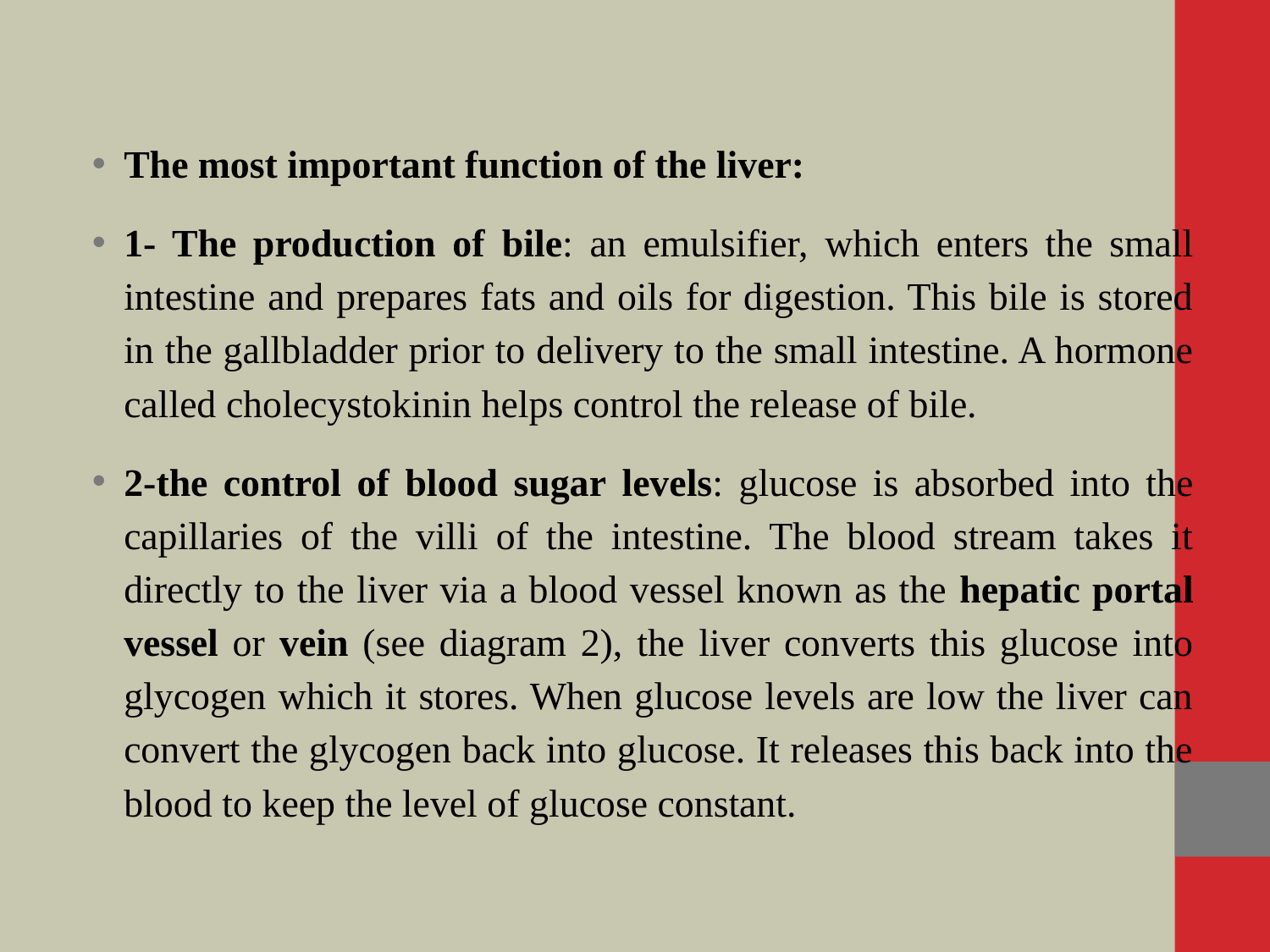

The most important function of the liver:
1- The production of bile: an emulsifier, which enters the small intestine and prepares fats and oils for digestion. This bile is stored in the gallbladder prior to delivery to the small intestine. A hormone called cholecystokinin helps control the release of bile.
2-the control of blood sugar levels: glucose is absorbed into the capillaries of the villi of the intestine. The blood stream takes it directly to the liver via a blood vessel known as the hepatic portal vessel or vein (see diagram 2), the liver converts this glucose into glycogen which it stores. When glucose levels are low the liver can convert the glycogen back into glucose. It releases this back into the blood to keep the level of glucose constant.